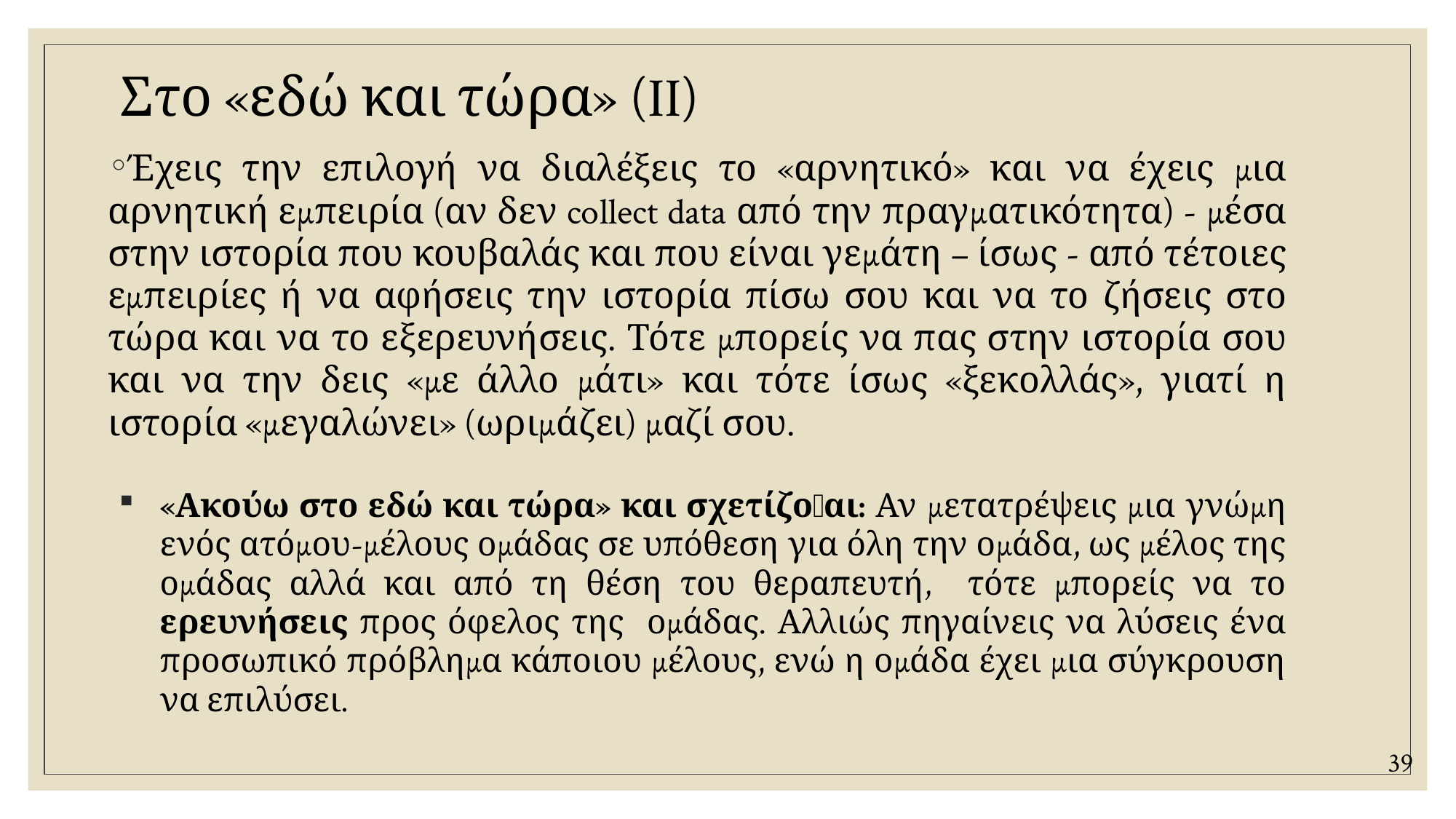

# Στο «εδώ και τώρα» (II)
Έχεις την επιλογή να διαλέξεις το «αρνητικό» και να έχεις μια αρνητική εμπειρία (αν δεν collect data από την πραγματικότητα) - μέσα στην ιστορία που κουβαλάς και που είναι γεμάτη – ίσως - από τέτοιες εμπειρίες ή να αφήσεις την ιστορία πίσω σου και να το ζήσεις στο τώρα και να το εξερευνήσεις. Τότε μπορείς να πας στην ιστορία σου και να την δεις «με άλλο μάτι» και τότε ίσως «ξεκολλάς», γιατί η ιστορία «μεγαλώνει» (ωριμάζει) μαζί σου.

«Ακούω στο εδώ και τώρα» και σχετίζομαι: Αν μετατρέψεις μια γνώμη ενός ατόμου-μέλους ομάδας σε υπόθεση για όλη την ομάδα, ως μέλος της ομάδας αλλά και από τη θέση του θεραπευτή,  τότε μπορείς να το ερευνήσεις προς όφελος της  ομάδας. Αλλιώς πηγαίνεις να λύσεις ένα προσωπικό πρόβλημα κάποιου μέλους, ενώ η ομάδα έχει μια σύγκρουση να επιλύσει.

39